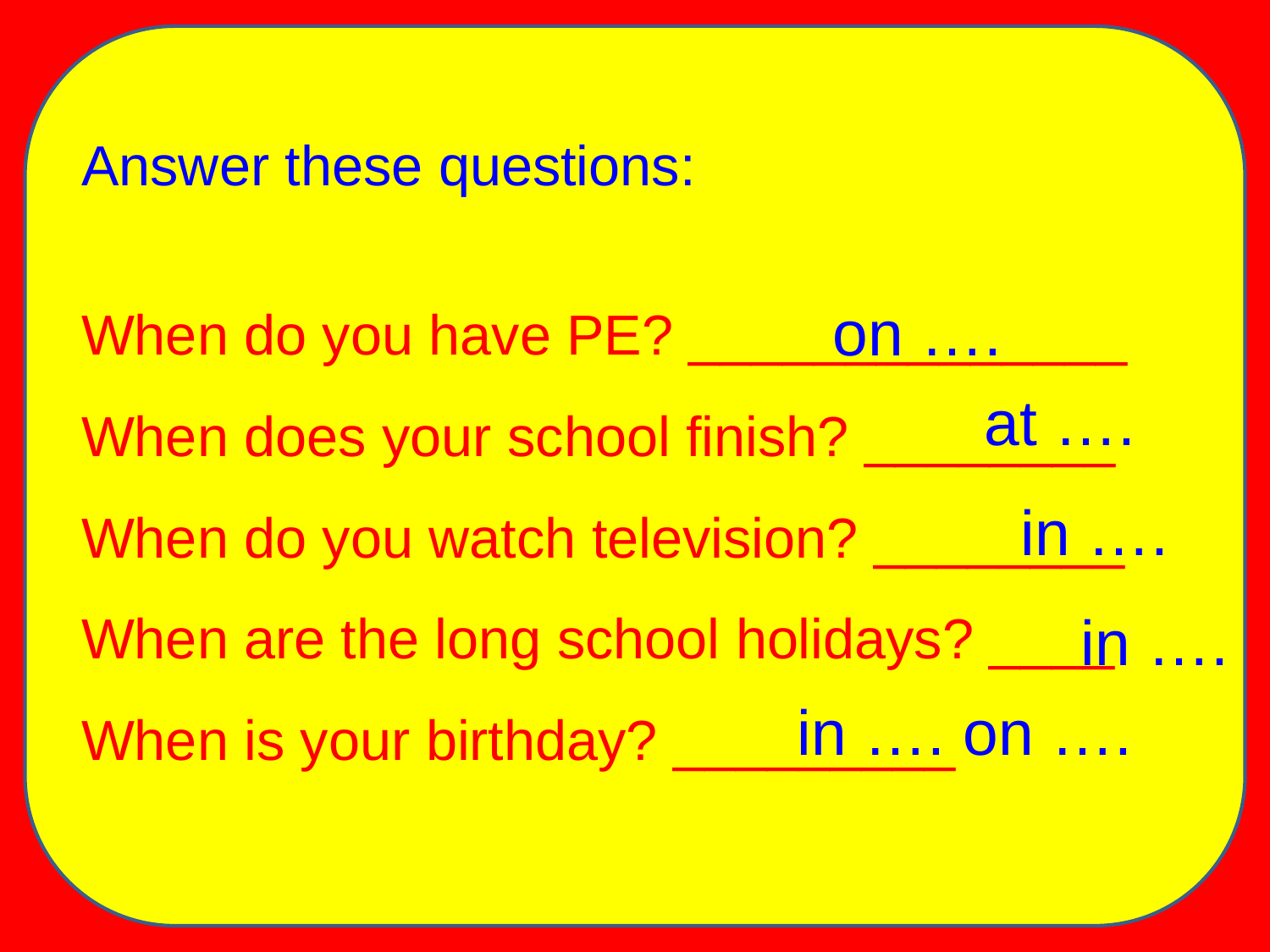

Answer these questions:

When do you have PE? ______________
When does your school finish? ________
When do you watch television? ________
When are the long school holidays? ____
When is your birthday? _________

on ….
at ….
in ….
in ….
in …. on ….